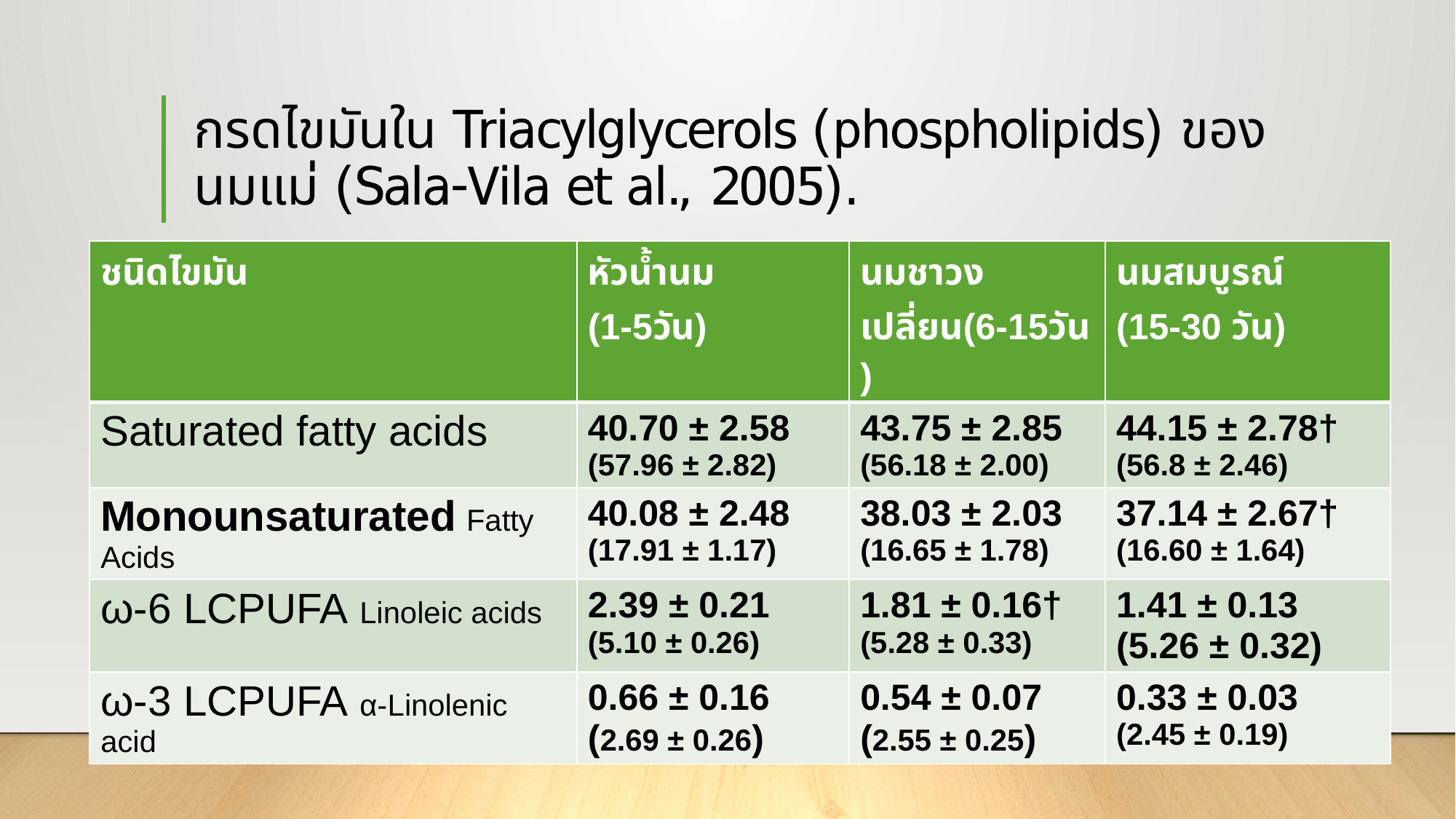

# กรดไขมันใน Triacylglycerols (phospholipids) ของนมแม่ (Sala-Vila et al., 2005).
| ชนิดไขมัน | หัวน้ำนม (1-5วัน) | นมชาวงเปลี่ยน(6-15วัน) | นมสมบูรณ์ (15-30 วัน) |
| --- | --- | --- | --- |
| Saturated fatty acids | 40.70 ± 2.58 (57.96 ± 2.82) | 43.75 ± 2.85 (56.18 ± 2.00) | 44.15 ± 2.78† (56.8 ± 2.46) |
| Monounsaturated Fatty Acids | 40.08 ± 2.48 (17.91 ± 1.17) | 38.03 ± 2.03 (16.65 ± 1.78) | 37.14 ± 2.67† (16.60 ± 1.64) |
| ω-6 LCPUFA Linoleic acids | 2.39 ± 0.21 (5.10 ± 0.26) | 1.81 ± 0.16† (5.28 ± 0.33) | 1.41 ± 0.13 (5.26 ± 0.32) |
| ω-3 LCPUFA α-Linolenic acid | 0.66 ± 0.16 (2.69 ± 0.26) | 0.54 ± 0.07 (2.55 ± 0.25) | 0.33 ± 0.03 (2.45 ± 0.19) |